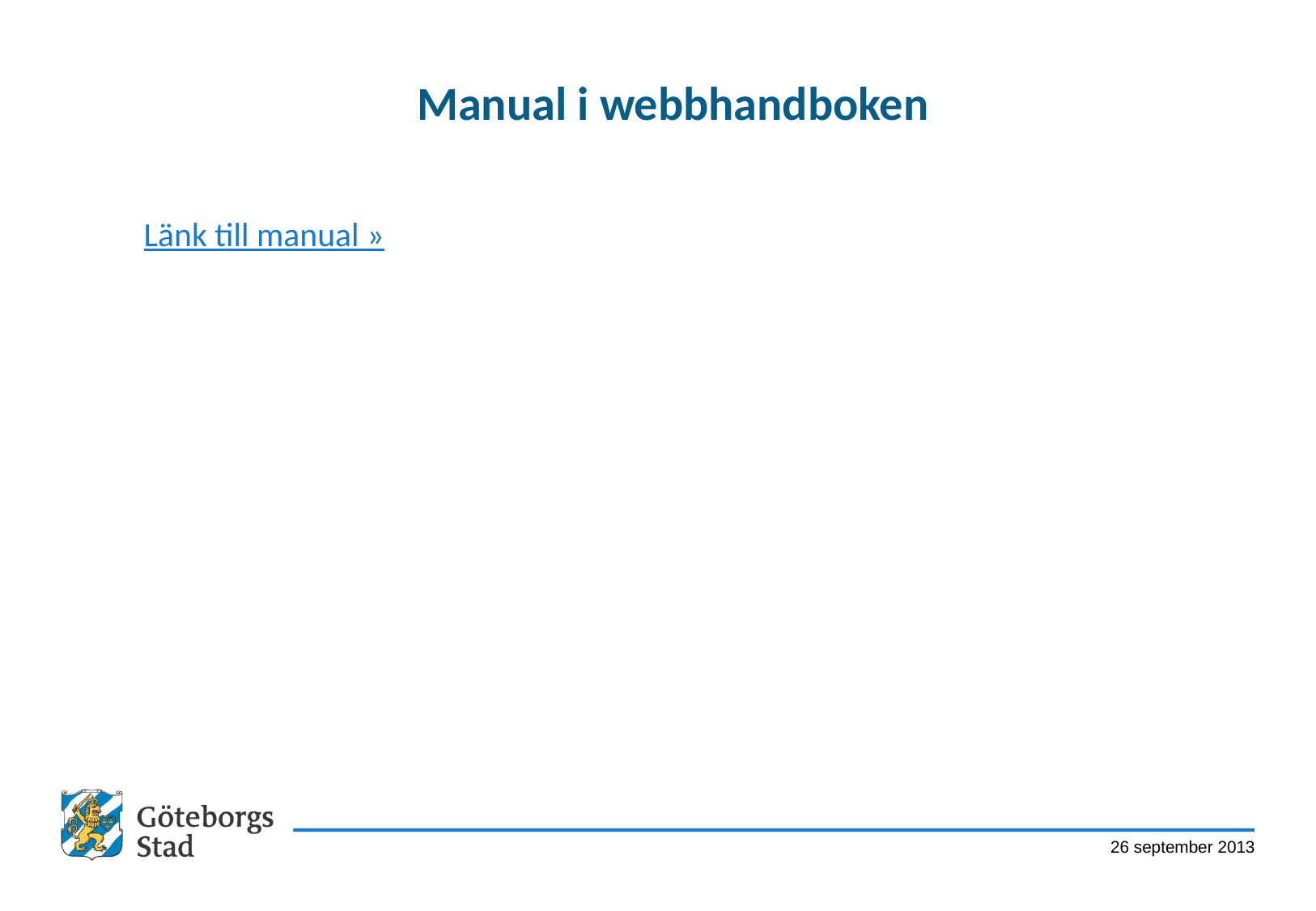

# Manual i webbhandboken
Länk till manual »
26 september 2013